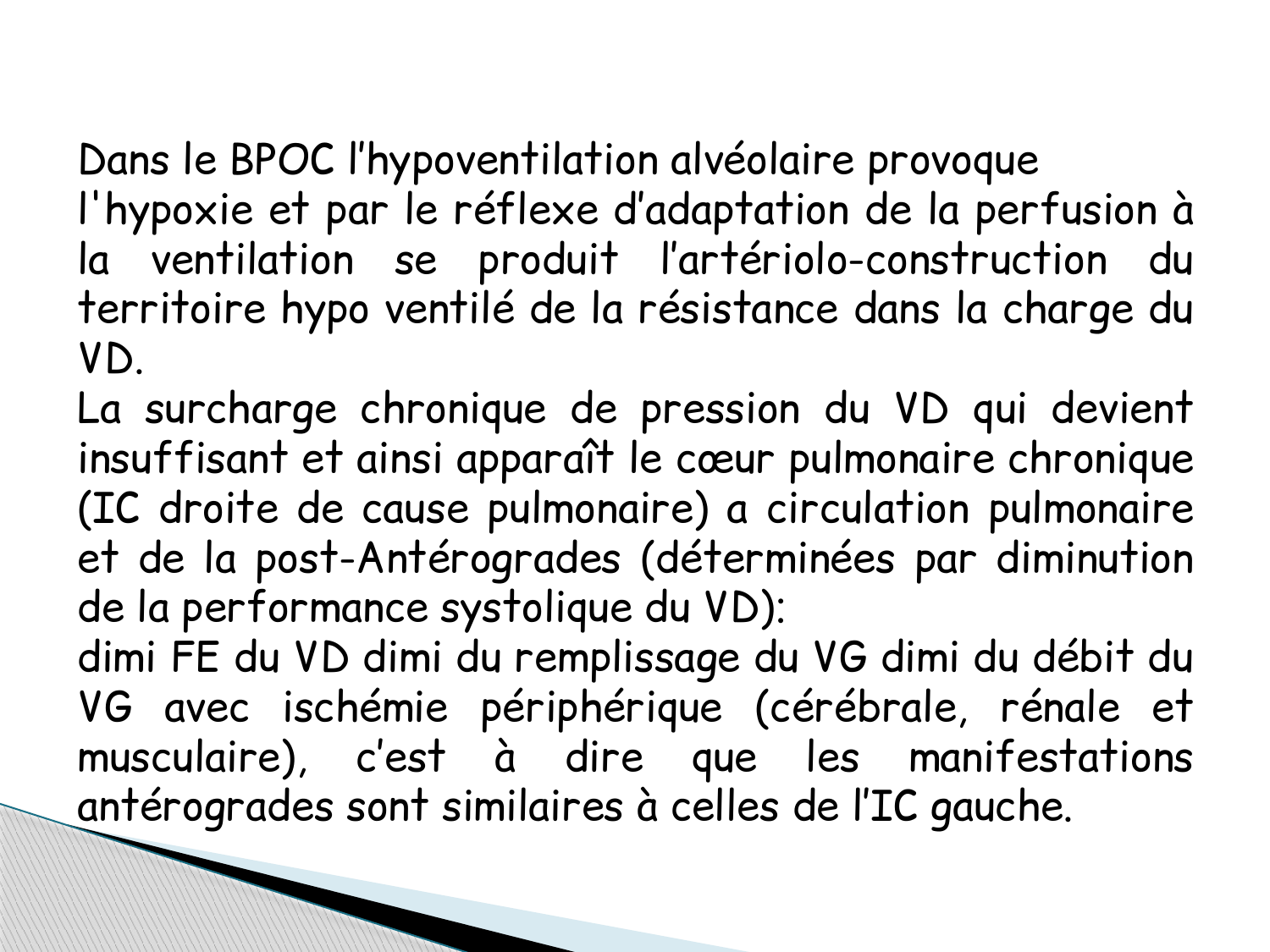

Dans le BPOC l’hypoventilation alvéolaire provoque
l'hypoxie et par le réflexe d’adaptation de la perfusion à la ventilation se produit l’artériolo-construction du territoire hypo ventilé de la résistance dans la charge du VD.
La surcharge chronique de pression du VD qui devient insuffisant et ainsi apparaît le cœur pulmonaire chronique (IC droite de cause pulmonaire) a circulation pulmonaire et de la post-Antérogrades (déterminées par diminution de la performance systolique du VD):
dimi FE du VD dimi du remplissage du VG dimi du débit du VG avec ischémie périphérique (cérébrale, rénale et musculaire), c’est à dire que les manifestations antérogrades sont similaires à celles de l’IC gauche.